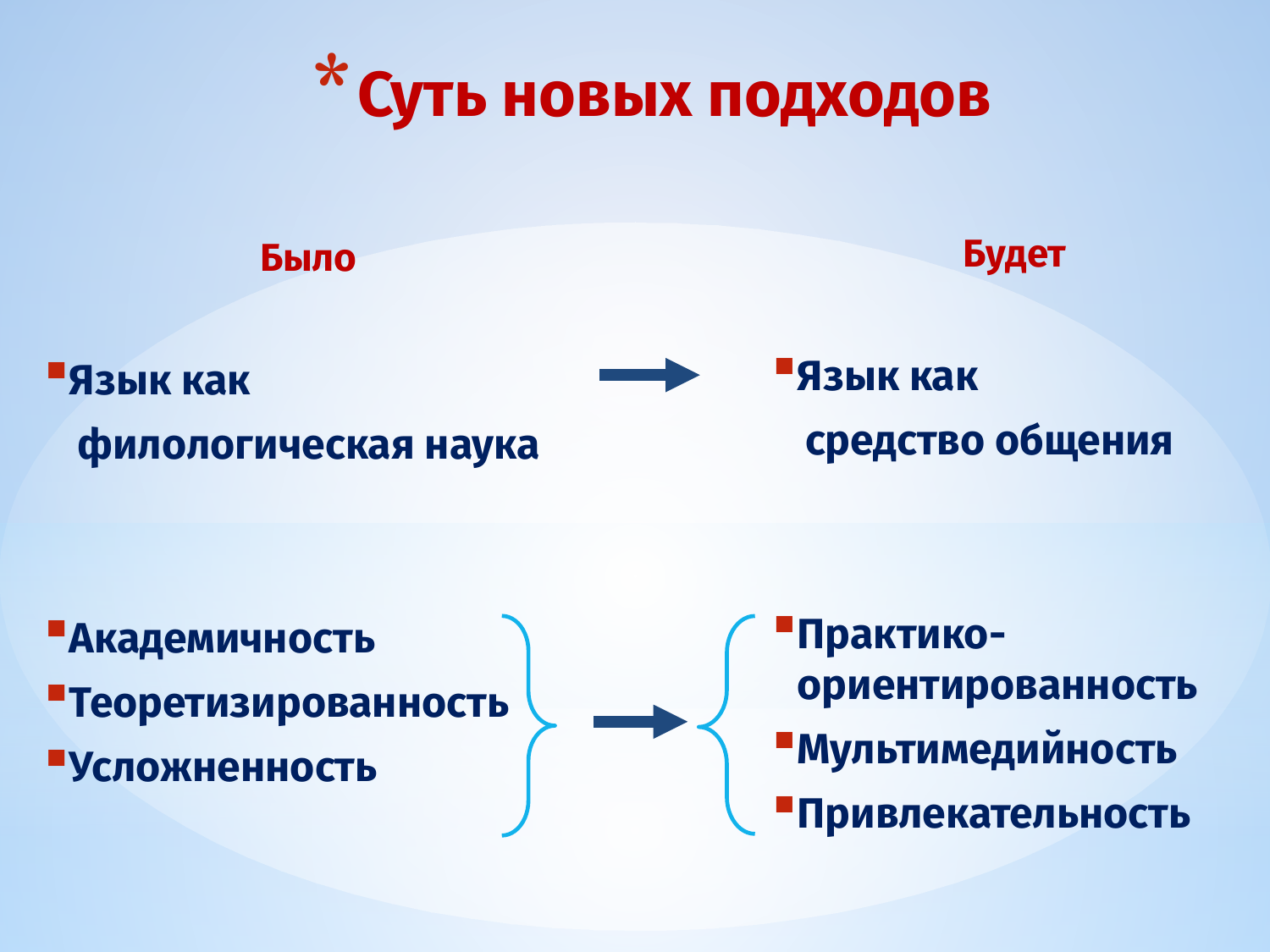

Суть новых подходов
Будет

Язык как
    средство общения

Практико-ориентированность
Мультимедийность
Привлекательность
Было

Язык как
    филологическая наука

Академичность
Теоретизированность
Усложненность